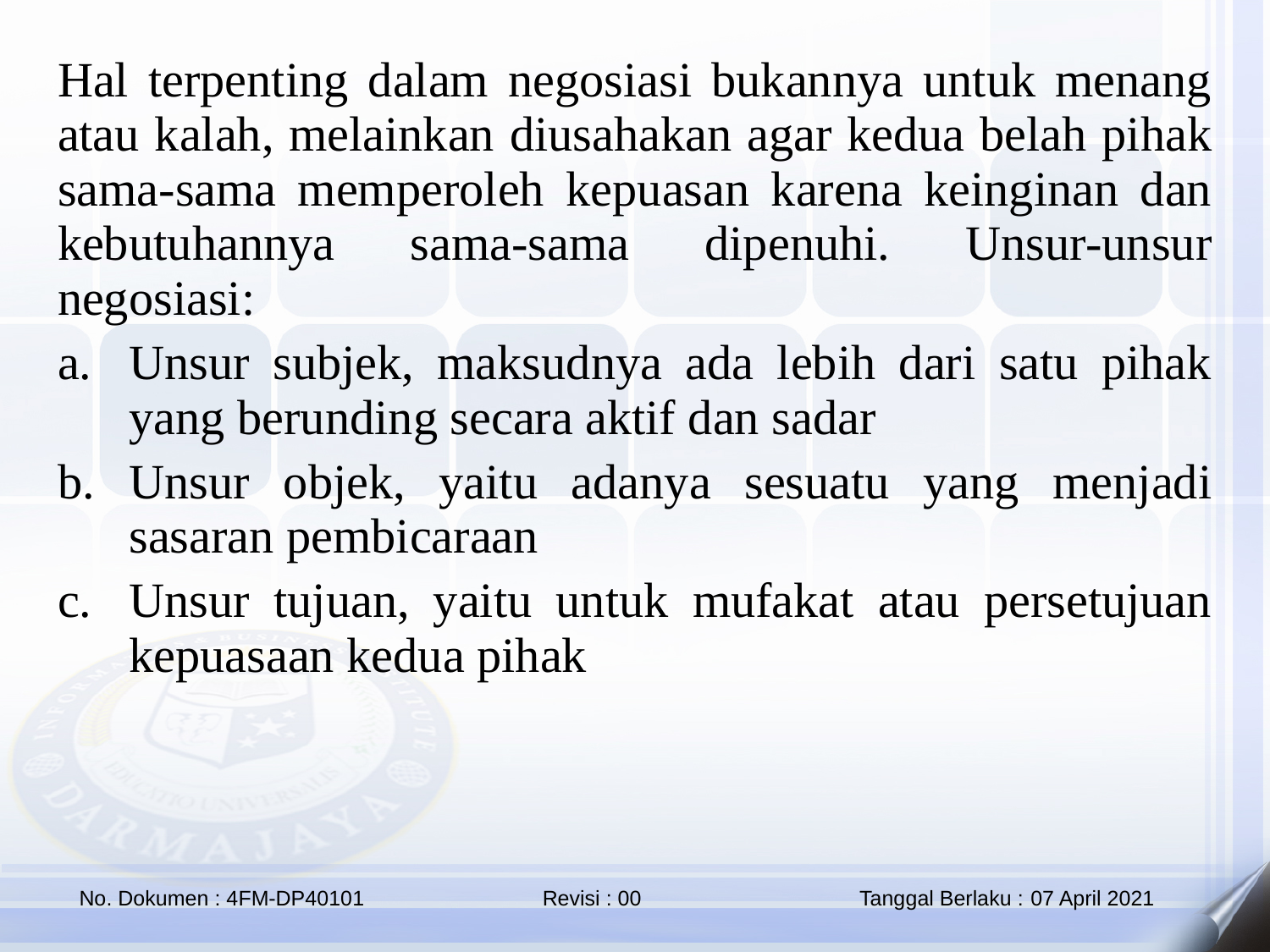

Hal terpenting dalam negosiasi bukannya untuk menang atau kalah, melainkan diusahakan agar kedua belah pihak sama-sama memperoleh kepuasan karena keinginan dan kebutuhannya sama-sama dipenuhi. Unsur-unsur negosiasi:
Unsur subjek, maksudnya ada lebih dari satu pihak yang berunding secara aktif dan sadar
Unsur objek, yaitu adanya sesuatu yang menjadi sasaran pembicaraan
Unsur tujuan, yaitu untuk mufakat atau persetujuan kepuasaan kedua pihak